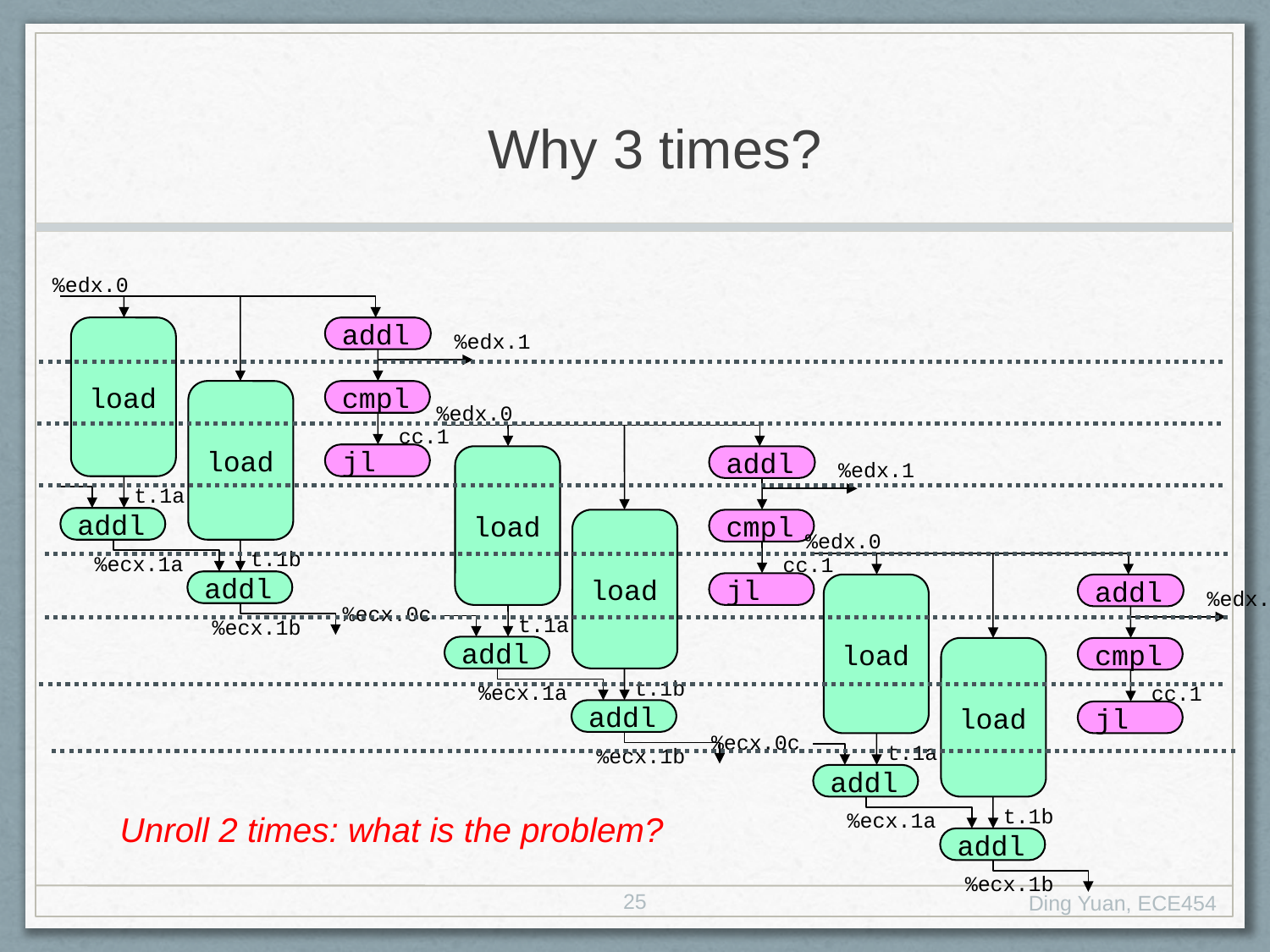

# Why 3 times?
%edx.0

load
addl
%edx.1

load
%ecx.i +1
cmpl

cc.1
jl
t.1a

addl

t.1b

%ecx.1a
addl

%ecx.1b
%edx.0

load
addl
%edx.1

load
%ecx.i +1
cmpl

cc.1
jl
%ecx.0c
t.1a

addl

t.1b

%ecx.1a
addl

%ecx.1b
%edx.0

load
addl
%edx.1

load
%ecx.i +1
cmpl

cc.1
jl
%ecx.0c
t.1a

addl

t.1b

%ecx.1a
addl

%ecx.1b
Unroll 2 times: what is the problem?
25
Ding Yuan, ECE454